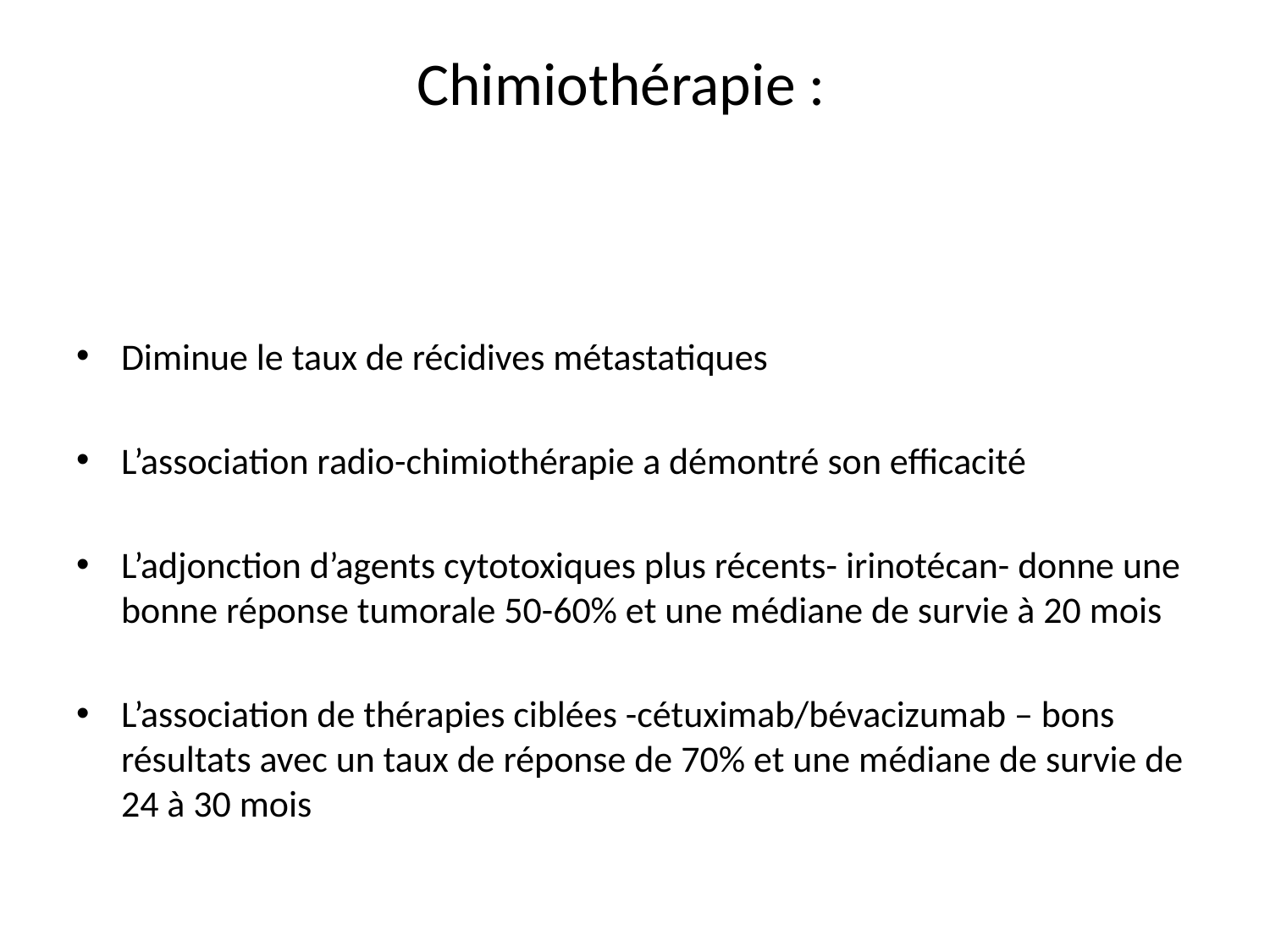

# Chimiothérapie :

Diminue le taux de récidives métastatiques

L’association radio-chimiothérapie a démontré son efficacité

L’adjonction d’agents cytotoxiques plus récents- irinotécan- donne une bonne réponse tumorale 50-60% et une médiane de survie à 20 mois

L’association de thérapies ciblées -cétuximab/bévacizumab – bons résultats avec un taux de réponse de 70% et une médiane de survie de 24 à 30 mois